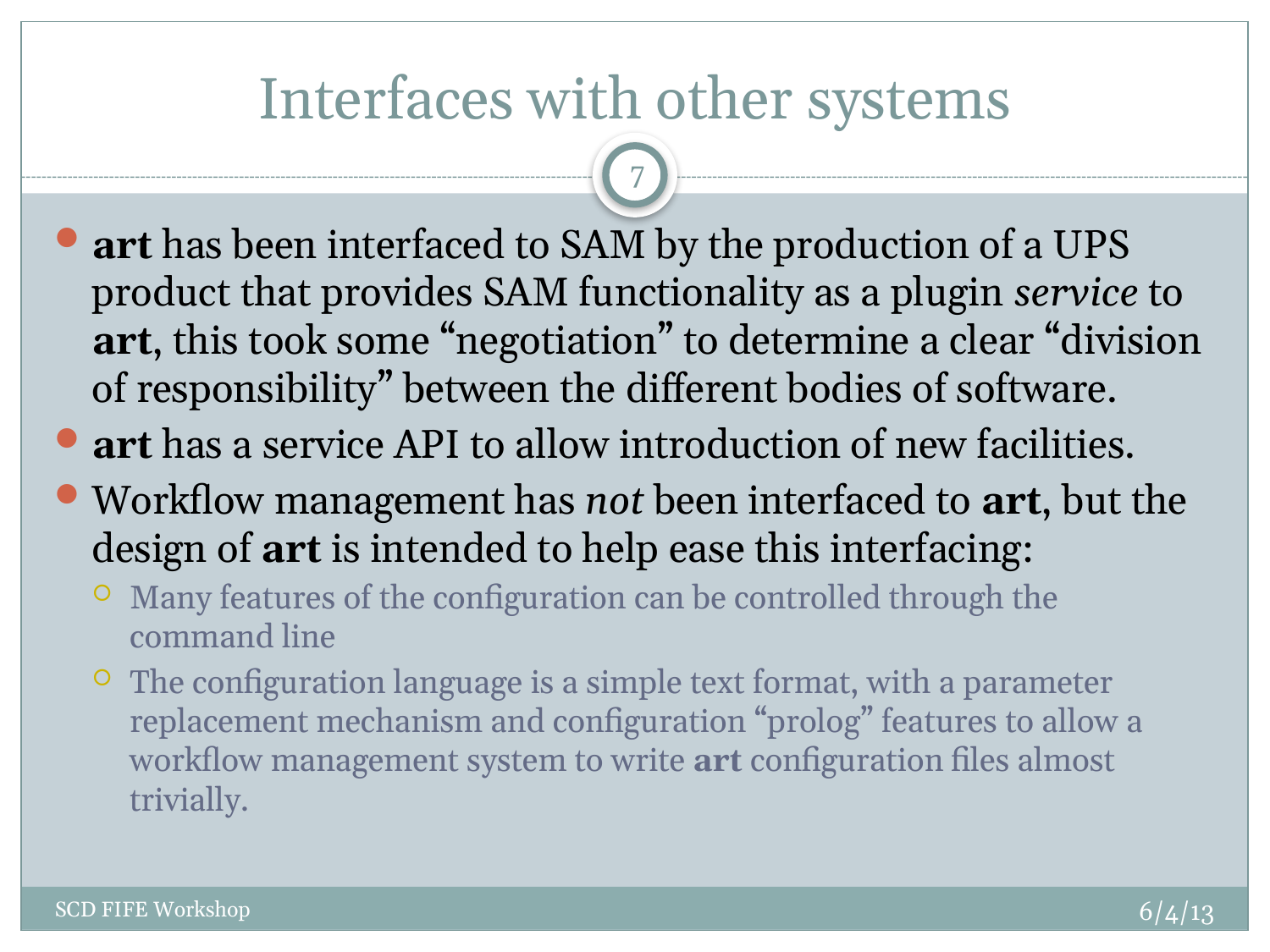

# Interfaces with other systems
7
art has been interfaced to SAM by the production of a UPS product that provides SAM functionality as a plugin service to art, this took some “negotiation” to determine a clear “division of responsibility” between the different bodies of software.
art has a service API to allow introduction of new facilities.
Workflow management has not been interfaced to art, but the design of art is intended to help ease this interfacing:
Many features of the configuration can be controlled through the command line
The configuration language is a simple text format, with a parameter replacement mechanism and configuration “prolog” features to allow a workflow management system to write art configuration files almost trivially.
6/4/13
SCD FIFE Workshop